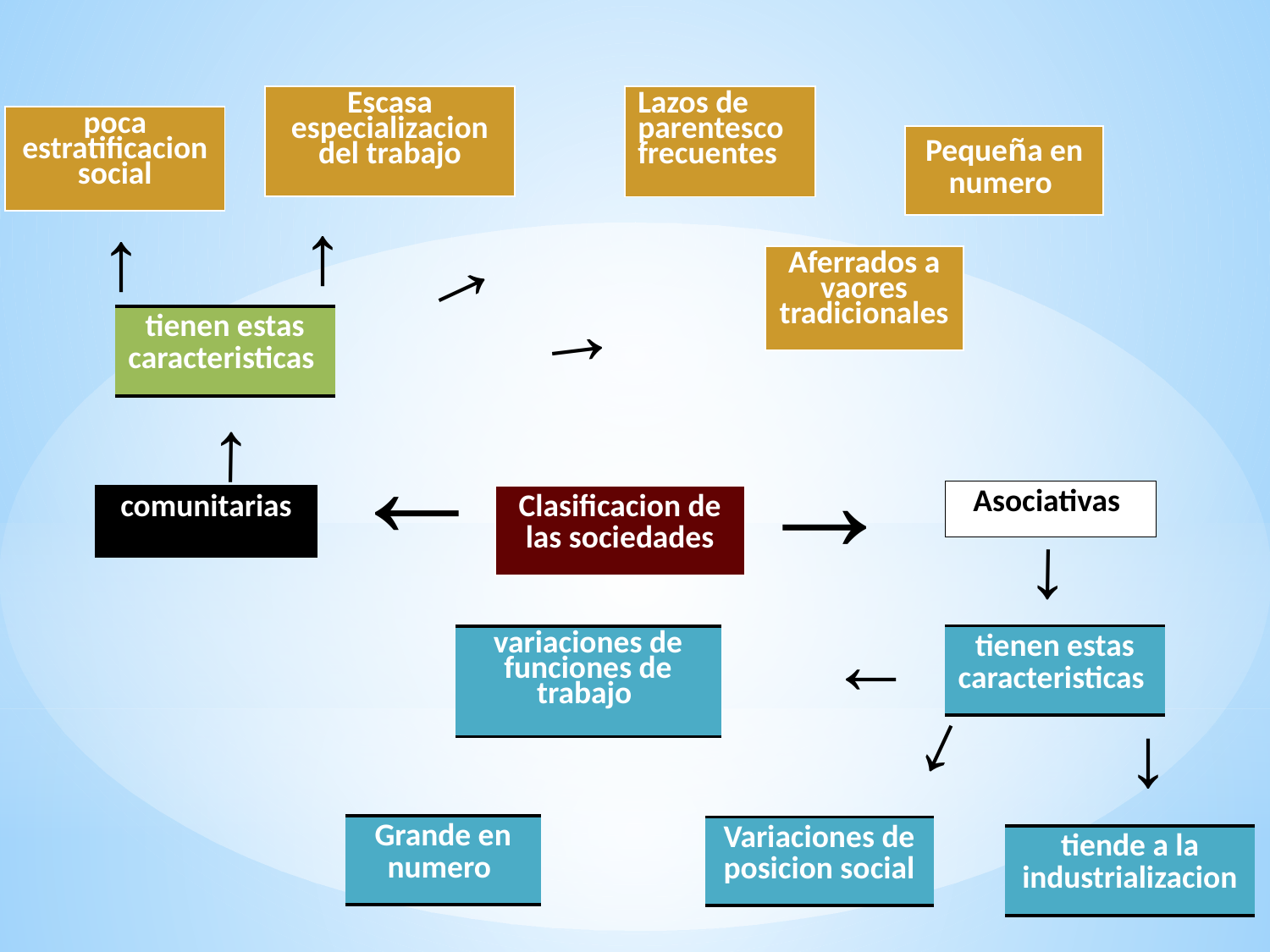

| Escasa especializacion del trabajo |
| --- |
| Lazos de parentesco frecuentes |
| --- |
| poca estratificacion social |
| --- |
| Pequeña en numero |
| --- |
↓
↓
| Aferrados a vaores tradicionales |
| --- |
↓
| tienen estas caracteristicas |
| --- |
↓
↓
↓
↓
| Asociativas |
| --- |
| comunitarias |
| --- |
| Clasificacion de las sociedades |
| --- |
↓
↓
| tienen estas caracteristicas |
| --- |
| variaciones de funciones de trabajo |
| --- |
↓
↓
| Grande en numero |
| --- |
| Variaciones de posicion social |
| --- |
| tiende a la industrializacion |
| --- |